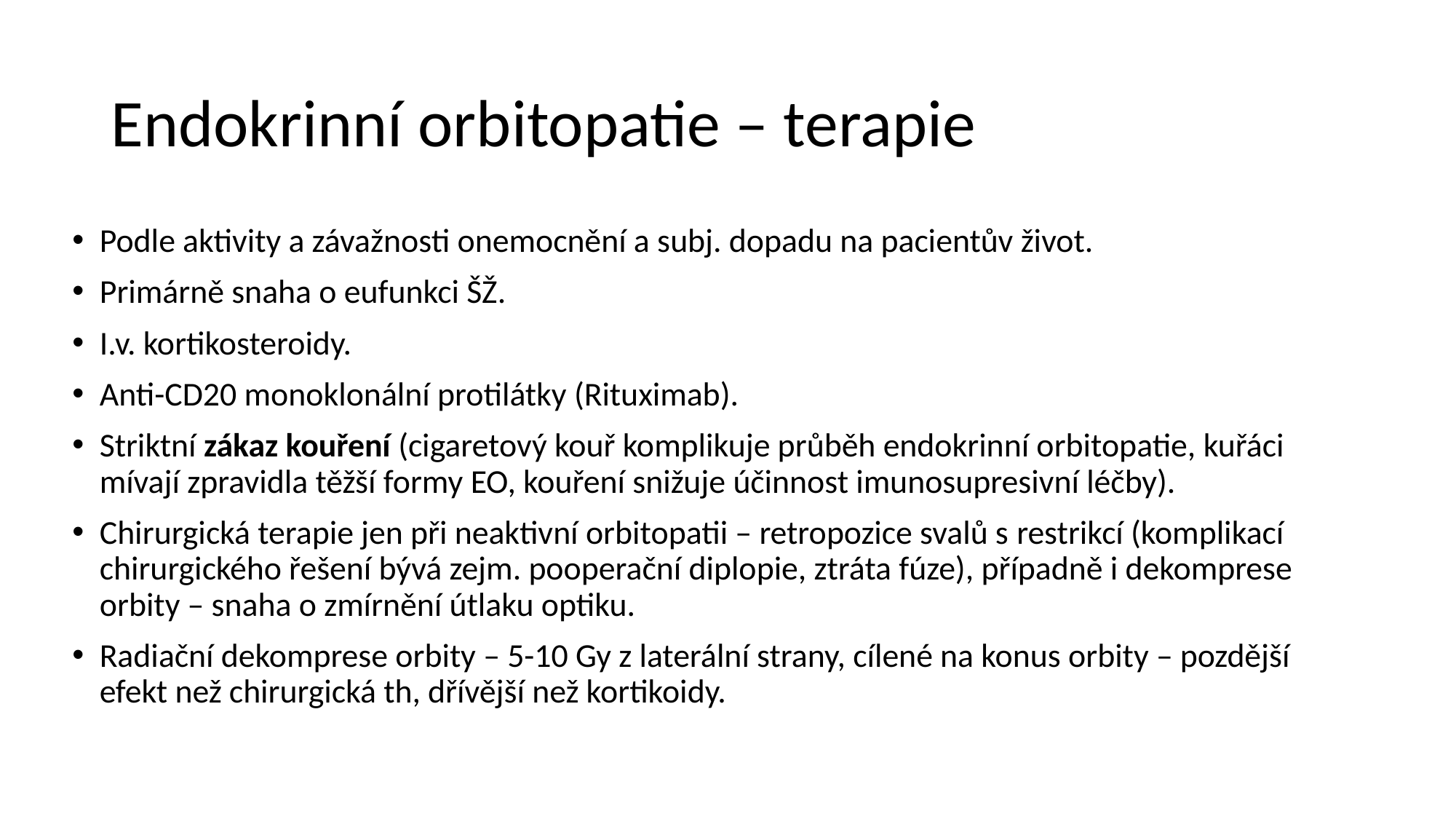

# Endokrinní orbitopatie – terapie
Podle aktivity a závažnosti onemocnění a subj. dopadu na pacientův život.
Primárně snaha o eufunkci ŠŽ.
I.v. kortikosteroidy.
Anti-CD20 monoklonální protilátky (Rituximab).
Striktní zákaz kouření (cigaretový kouř komplikuje průběh endokrinní orbitopatie, kuřáci mívají zpravidla těžší formy EO, kouření snižuje účinnost imunosupresivní léčby).
Chirurgická terapie jen při neaktivní orbitopatii – retropozice svalů s restrikcí (komplikací chirurgického řešení bývá zejm. pooperační diplopie, ztráta fúze), případně i dekomprese orbity – snaha o zmírnění útlaku optiku.
Radiační dekomprese orbity – 5-10 Gy z laterální strany, cílené na konus orbity – pozdější efekt než chirurgická th, dřívější než kortikoidy.